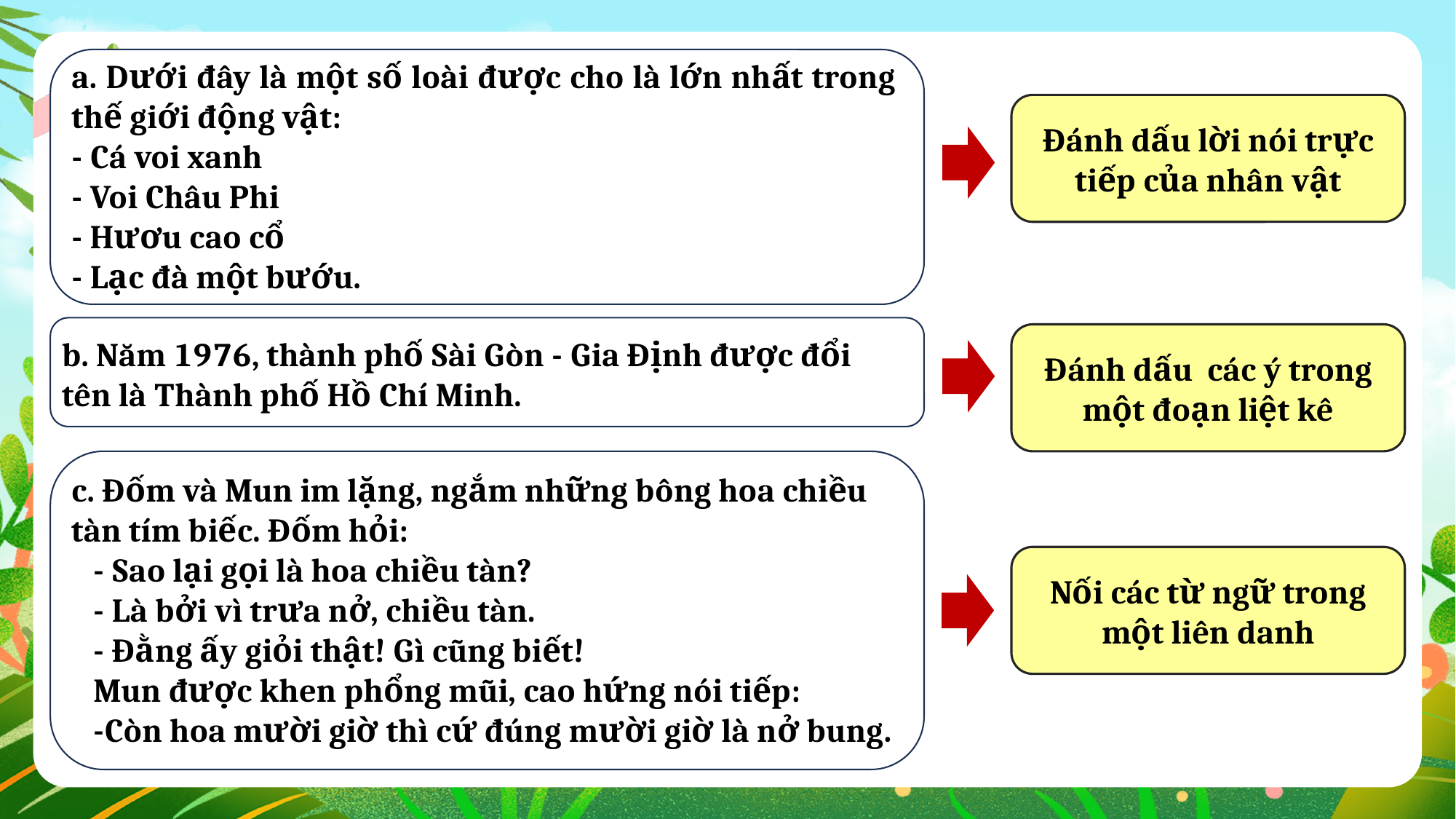

a. Dưới đây là một số loài được cho là lớn nhất trong thế giới động vật:
- Cá voi xanh
- Voi Châu Phi
- Hươu cao cổ
- Lạc đà một bướu.

Đánh dấu lời nói trực tiếp của nhân vật

Đánh dấu  các ý trong một đoạn liệt kê
b. Năm 1976, thành phố Sài Gòn - Gia Định được đổi tên là Thành phố Hồ Chí Minh.

c. Đốm và Mun im lặng, ngắm những bông hoa chiều tàn tím biếc. Đốm hỏi:
   - Sao lại gọi là hoa chiều tàn?
   - Là bởi vì trưa nở, chiều tàn.
   - Đằng ấy giỏi thật! Gì cũng biết!
   Mun được khen phổng mũi, cao hứng nói tiếp:
   -Còn hoa mười giờ thì cứ đúng mười giờ là nở bung.
Nối các từ ngữ trong một liên danh